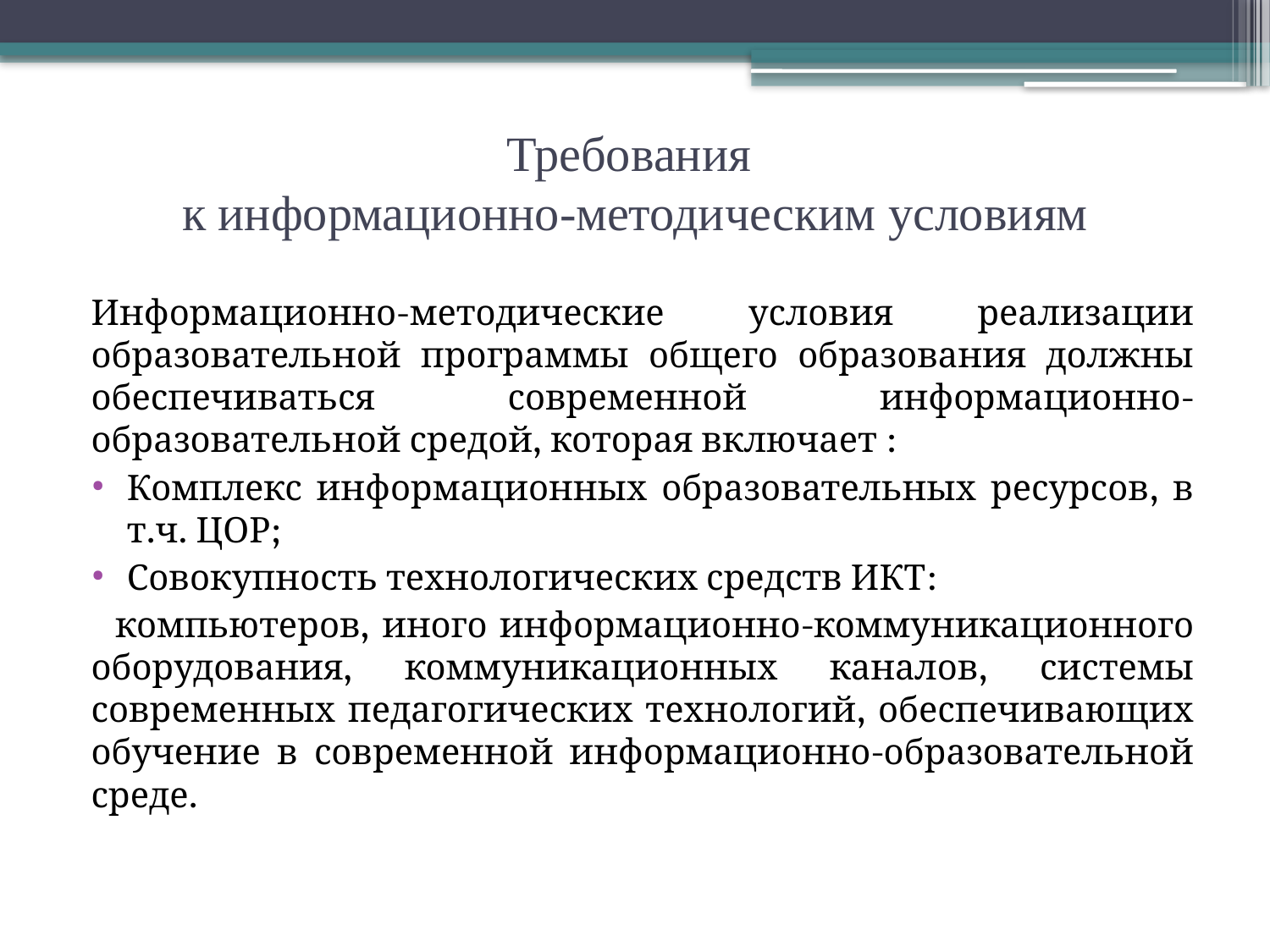

# Требования к информационно-методическим условиям

Информационно-методические условия реализации образовательной программы общего образования должны обеспечиваться современной информационно-образовательной средой, которая включает :
Комплекс информационных образовательных ресурсов, в т.ч. ЦОР;
Совокупность технологических средств ИКТ:
  компьютеров, иного информационно-коммуникационного оборудования, коммуникационных каналов, системы современных педагогических технологий, обеспечивающих обучение в современной информационно-образовательной среде.